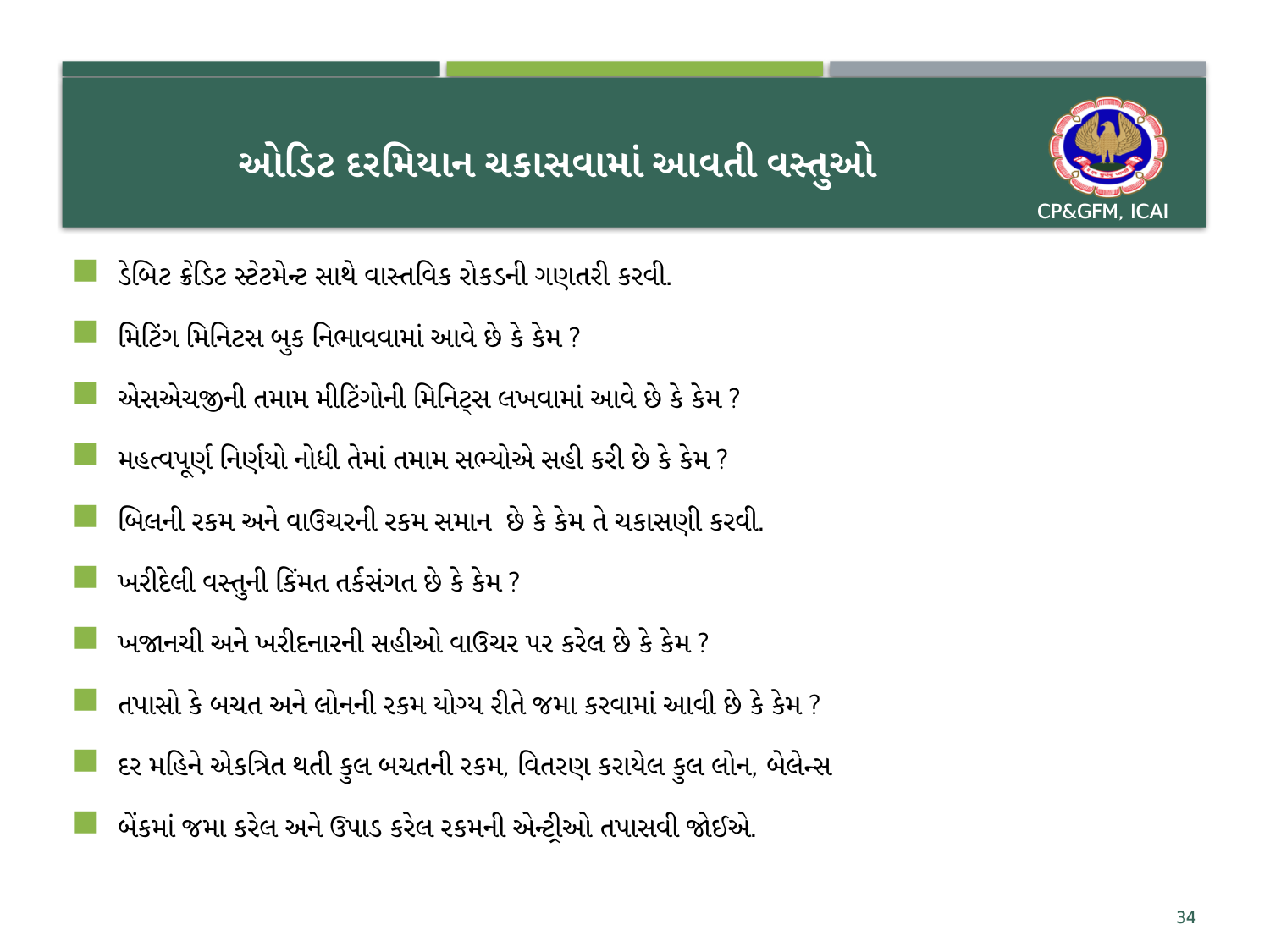

# ઓડિટ દરમિયાન ચકાસવામાં આવતી વસ્તુઓ
ડેબિટ ક્રેડિટ સ્ટેટમેન્ટ સાથે વાસ્તવિક રોકડની ગણતરી કરવી.
મિટિંગ મિનિટસ બુક નિભાવવામાં આવે છે કે કેમ ?
એસએચજીની તમામ મીટિંગોની મિનિટ્સ લખવામાં આવે છે કે કેમ ?
મહત્વપૂર્ણ નિર્ણયો નોધી તેમાં તમામ સભ્યોએ સહી કરી છે કે કેમ ?
બિલની રકમ અને વાઉચરની રકમ સમાન  છે કે કેમ તે ચકાસણી કરવી.
ખરીદેલી વસ્તુની કિંમત તર્કસંગત છે કે કેમ ?
ખજાનચી અને ખરીદનારની સહીઓ વાઉચર પર કરેલ છે કે કેમ ?
તપાસો કે બચત અને લોનની રકમ યોગ્ય રીતે જમા કરવામાં આવી છે કે કેમ ?
દર મહિને એકત્રિત થતી કુલ બચતની રકમ, વિતરણ કરાયેલ કુલ લોન, બેલેન્સ
બેંકમાં જમા કરેલ અને ઉપાડ કરેલ રકમની એન્ટ્રીઓ તપાસવી જોઈએ.
34